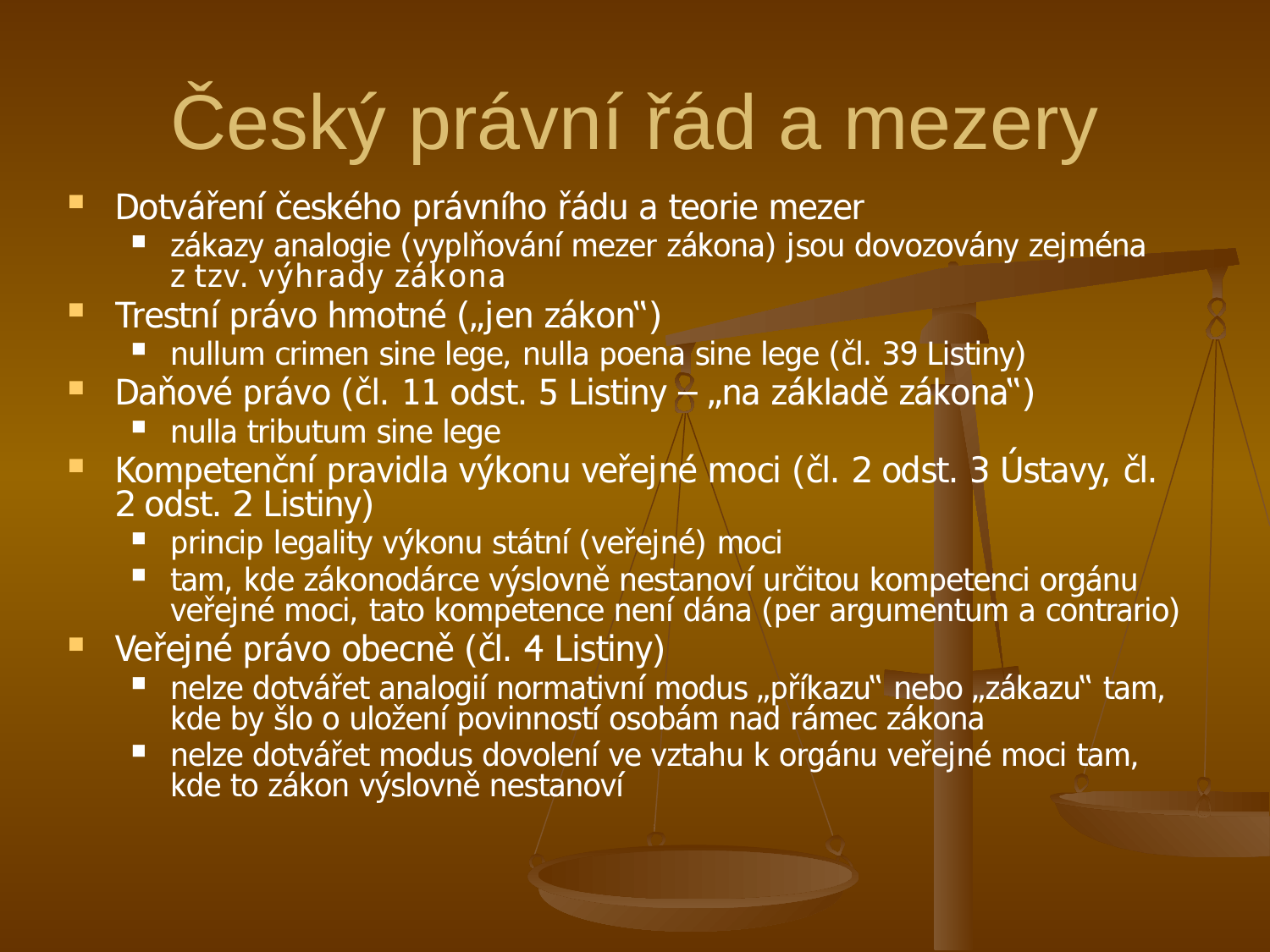

# Český právní řád a mezery
Dotváření českého právního řádu a teorie mezer
zákazy analogie (vyplňování mezer zákona) jsou dovozovány zejména z tzv. výhrady zákona
Trestní právo hmotné („jen zákon“)
nullum crimen sine lege, nulla poena sine lege (čl. 39 Listiny)
Daňové právo (čl. 11 odst. 5 Listiny – „na základě zákona“)
nulla tributum sine lege
Kompetenční pravidla výkonu veřejné moci (čl. 2 odst. 3 Ústavy, čl. 2 odst. 2 Listiny)
princip legality výkonu státní (veřejné) moci
tam, kde zákonodárce výslovně nestanoví určitou kompetenci orgánu veřejné moci, tato kompetence není dána (per argumentum a contrario)
Veřejné právo obecně (čl. 4 Listiny)
nelze dotvářet analogií normativní modus „příkazu“ nebo „zákazu“ tam, kde by šlo o uložení povinností osobám nad rámec zákona
nelze dotvářet modus dovolení ve vztahu k orgánu veřejné moci tam, kde to zákon výslovně nestanoví